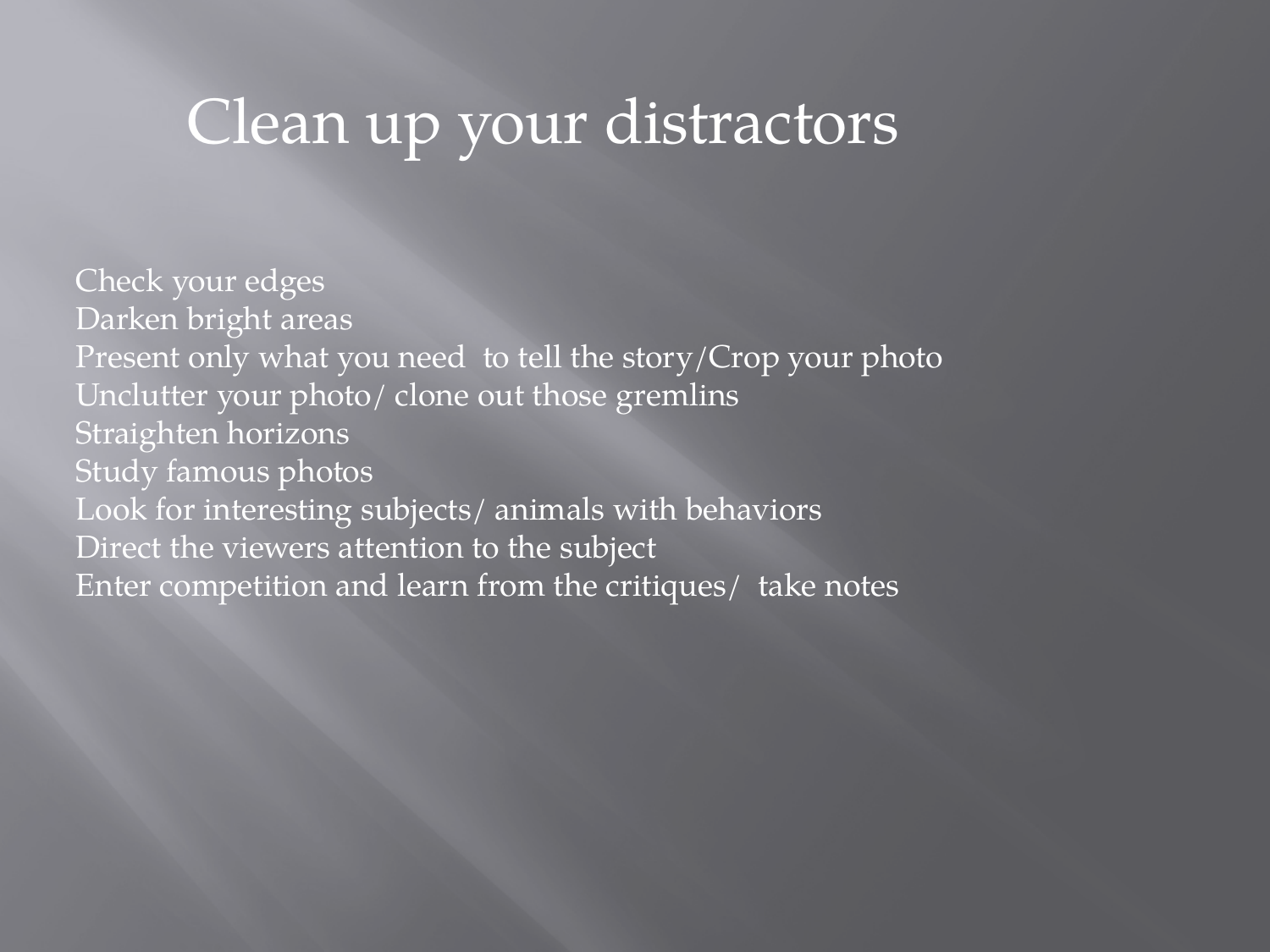

Clean up your distractors
Check your edges
Darken bright areas
Present only what you need  to tell the story/Crop your photo
Unclutter your photo/ clone out those gremlins
Straighten horizons
Study famous photos
Look for interesting subjects/ animals with behaviors
Direct the viewers attention to the subject
Enter competition and learn from the critiques/  take notes